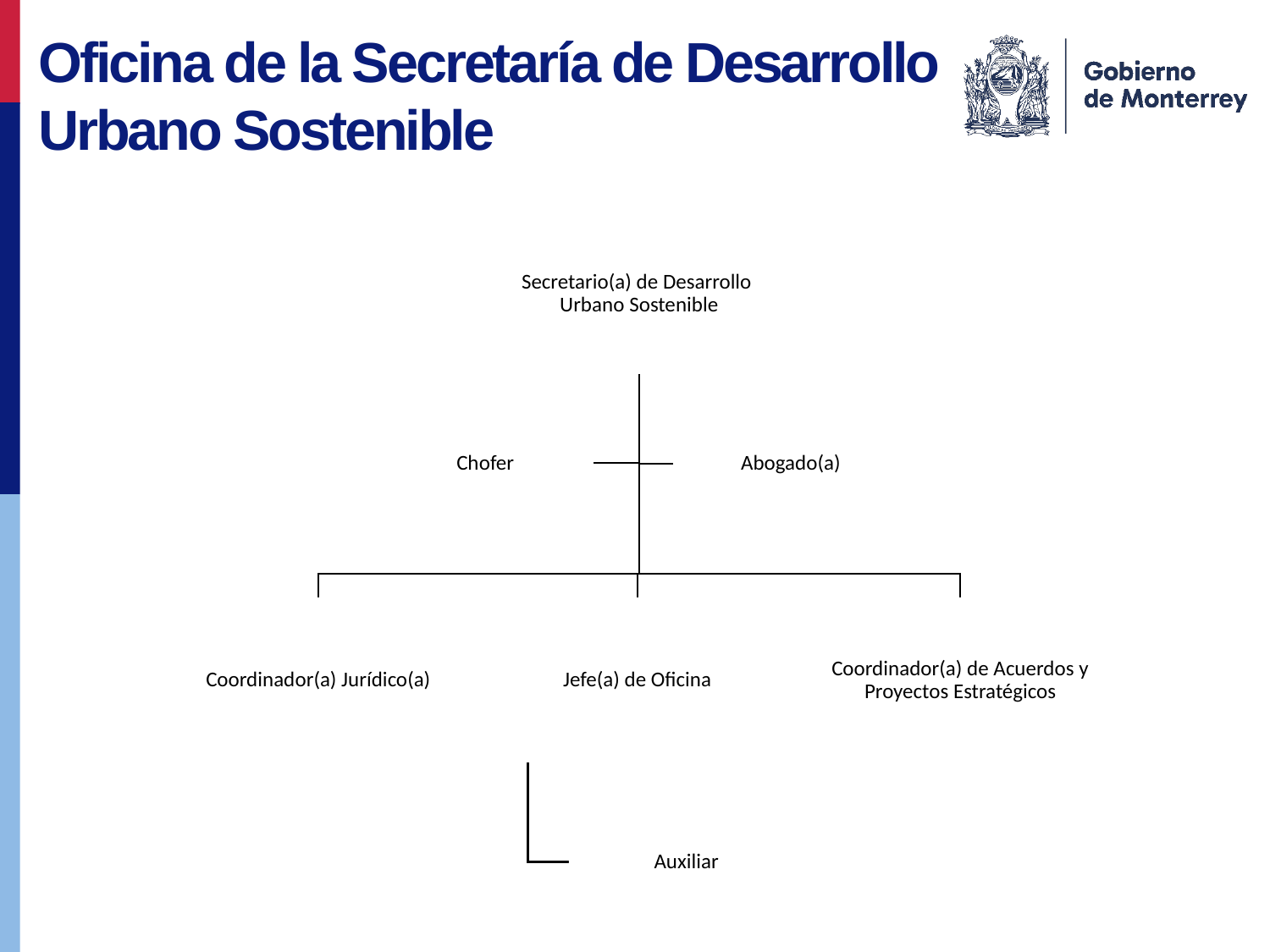

Oficina de la Secretaría de Desarrollo Urbano Sostenible
Secretario(a) de Desarrollo
Urbano Sostenible
Coordinador(a) Jurídico(a)
Jefe(a) de Oficina
Auxiliar
Coordinador(a) de Acuerdos y Proyectos Estratégicos
Chofer
Abogado(a)